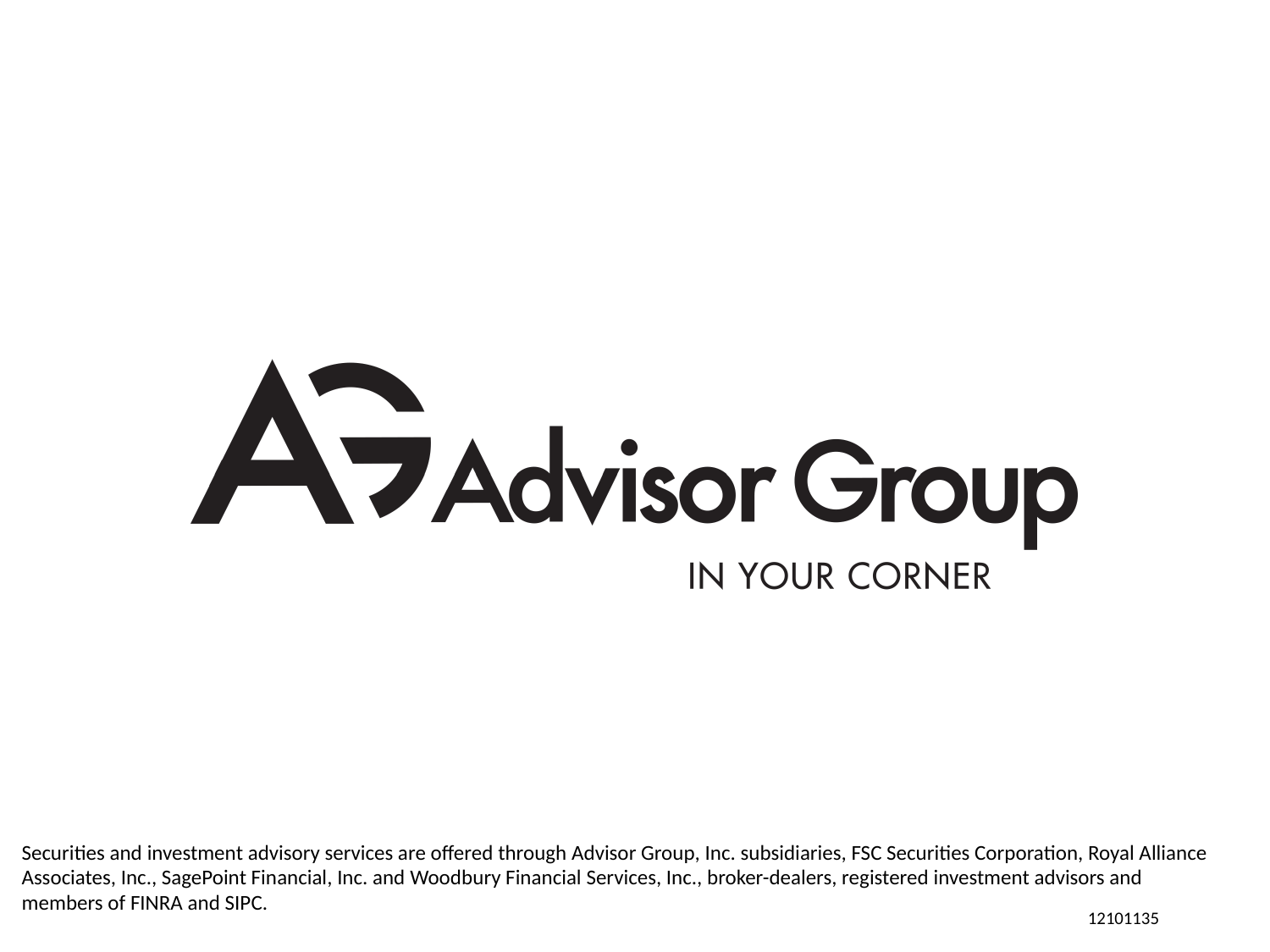

Securities and investment advisory services are offered through Advisor Group, Inc. subsidiaries, FSC Securities Corporation, Royal Alliance Associates, Inc., SagePoint Financial, Inc. and Woodbury Financial Services, Inc., broker-dealers, registered investment advisors and members of FINRA and SIPC.

12101135